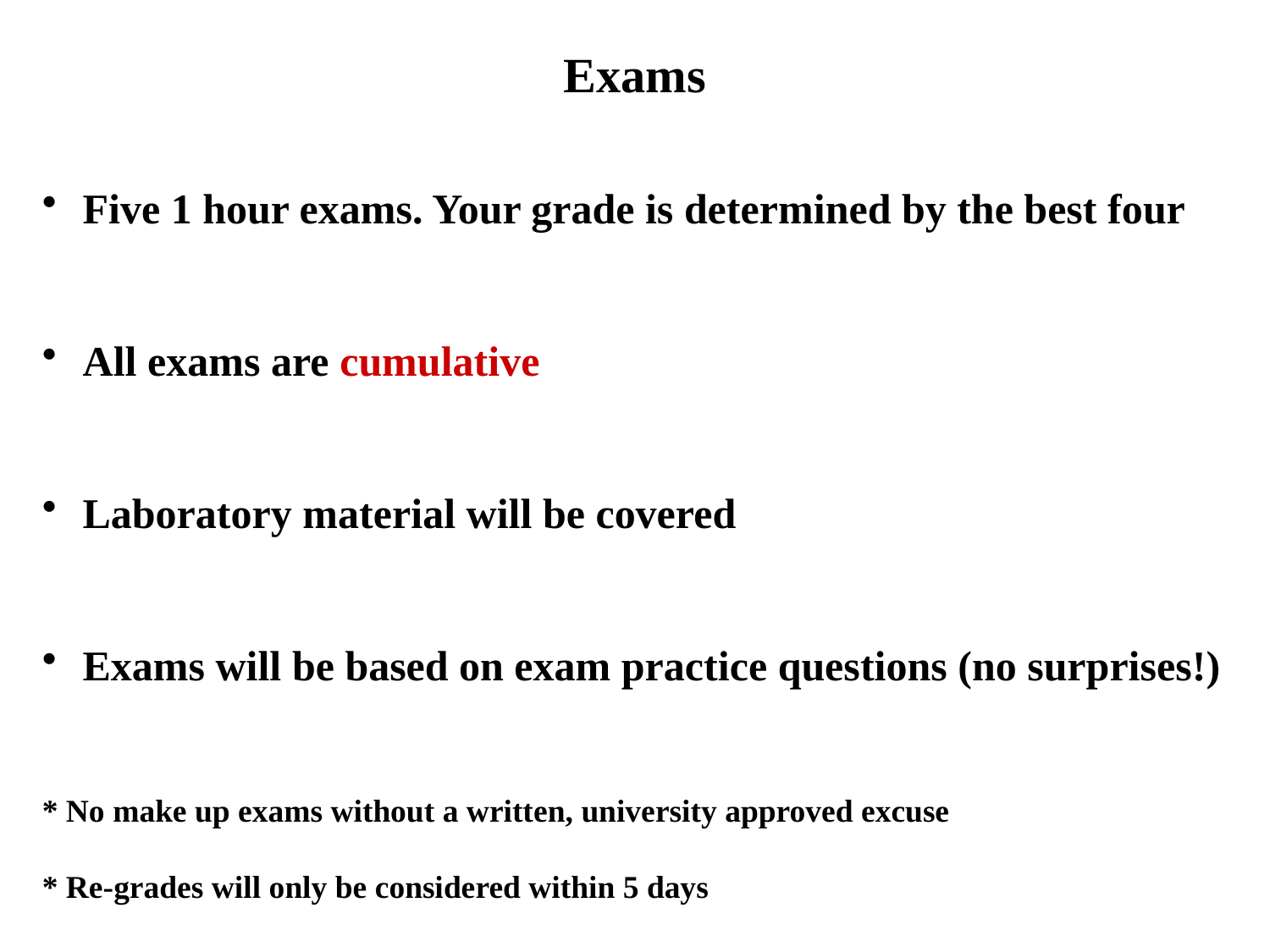

Exams
 Five 1 hour exams. Your grade is determined by the best four

 All exams are cumulative

 Laboratory material will be covered

 Exams will be based on exam practice questions (no surprises!)

* No make up exams without a written, university approved excuse

* Re-grades will only be considered within 5 days